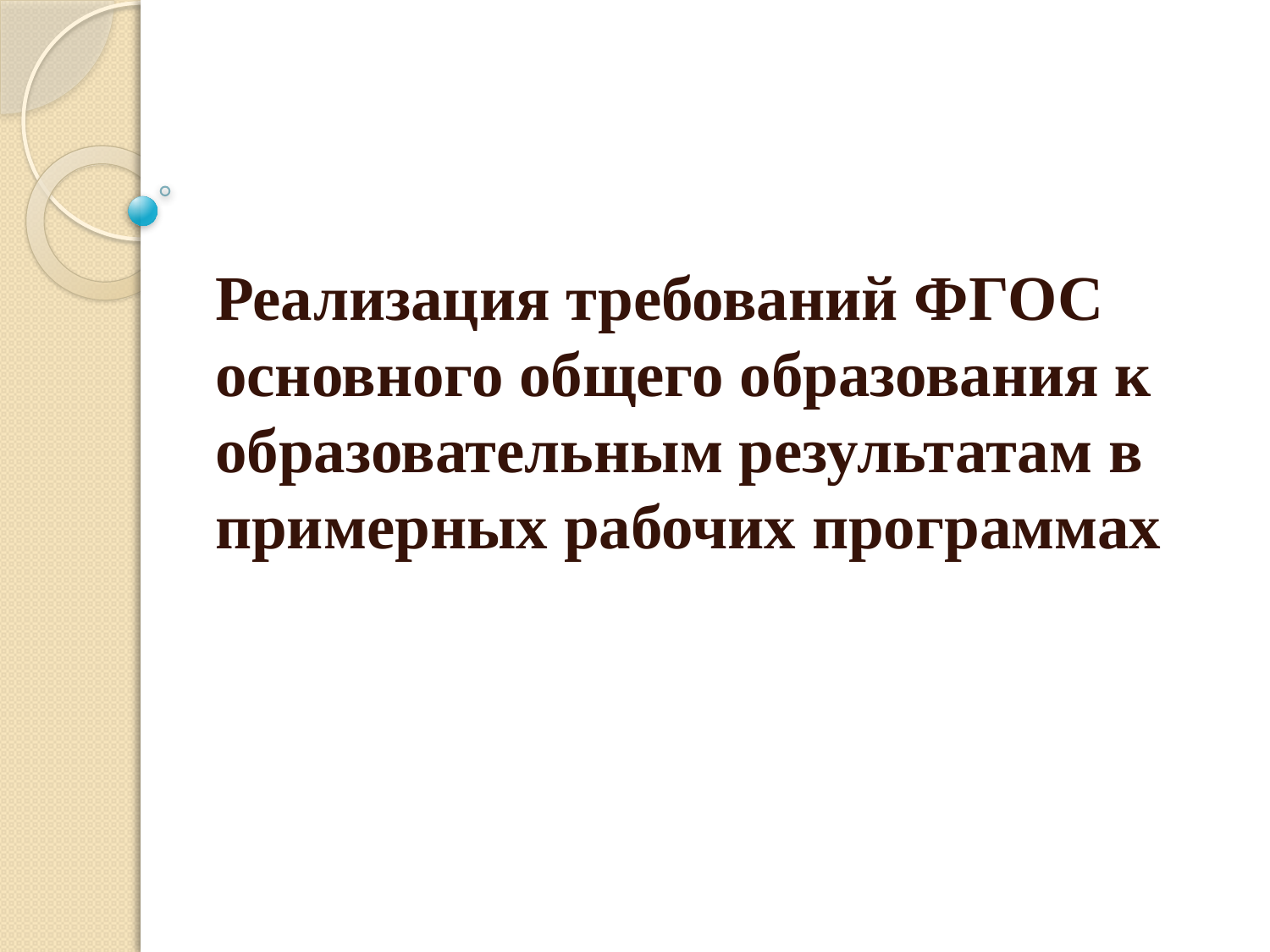

#
Реализация требований ФГОС основного общего образования к образовательным результатам в примерных рабочих программах